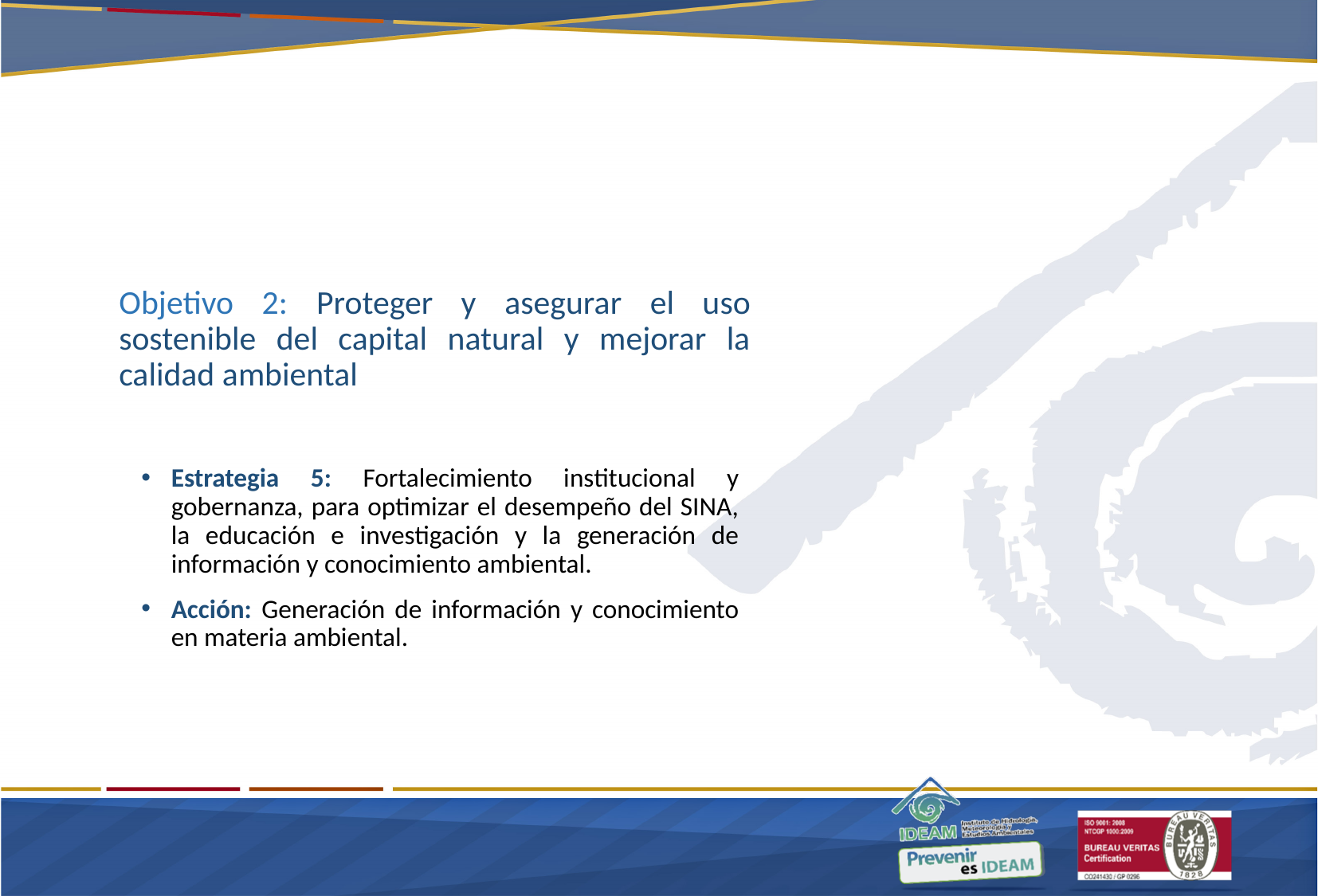

Objetivo 2: Proteger y asegurar el uso sostenible del capital natural y mejorar la calidad ambiental
Estrategia 5: Fortalecimiento institucional y gobernanza, para optimizar el desempeño del SINA, la educación e investigación y la generación de información y conocimiento ambiental.
Acción: Generación de información y conocimiento en materia ambiental.